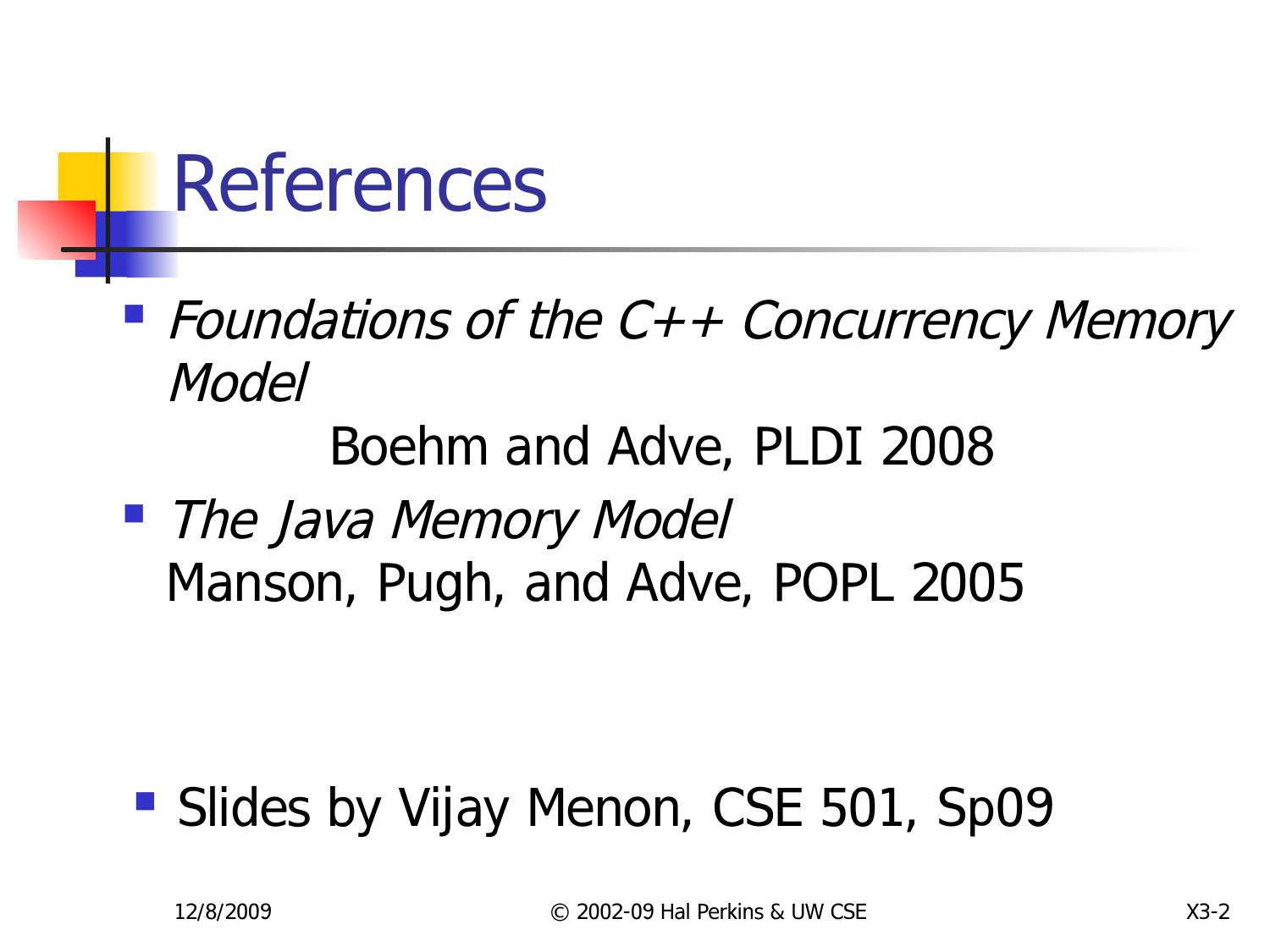

# References
Foundations of the C++ Concurrency Memory Model                                                                   Boehm and Adve, PLDI 2008
The Java Memory Model                             Manson, Pugh, and Adve, POPL 2005

Slides by Vijay Menon, CSE 501, Sp09
12/8/2009
© 2002-09 Hal Perkins & UW CSE
X3-2